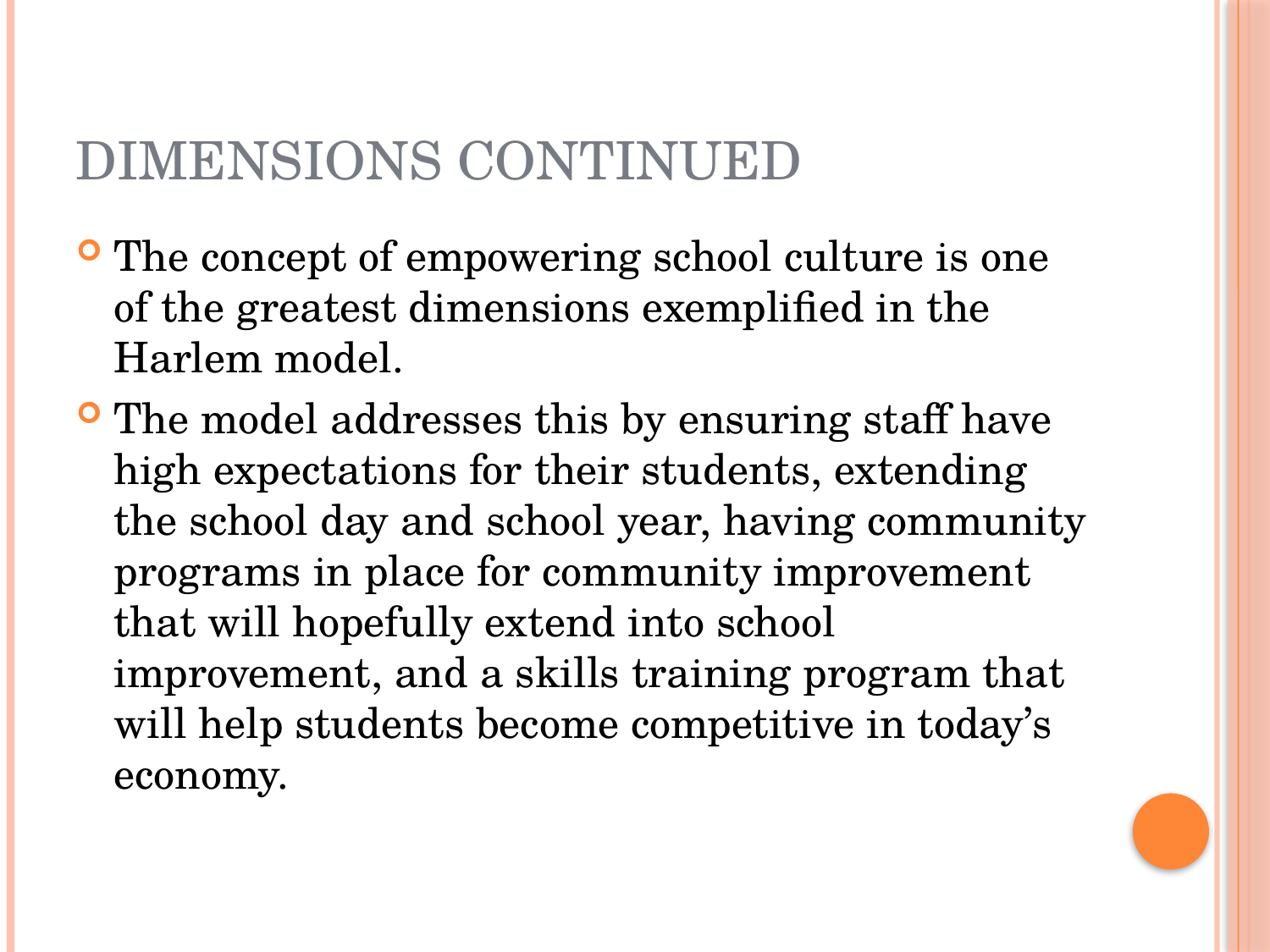

# Dimensions Continued
The concept of empowering school culture is one of the greatest dimensions exemplified in the Harlem model.
The model addresses this by ensuring staff have high expectations for their students, extending the school day and school year, having community programs in place for community improvement that will hopefully extend into school improvement, and a skills training program that will help students become competitive in today’s economy.